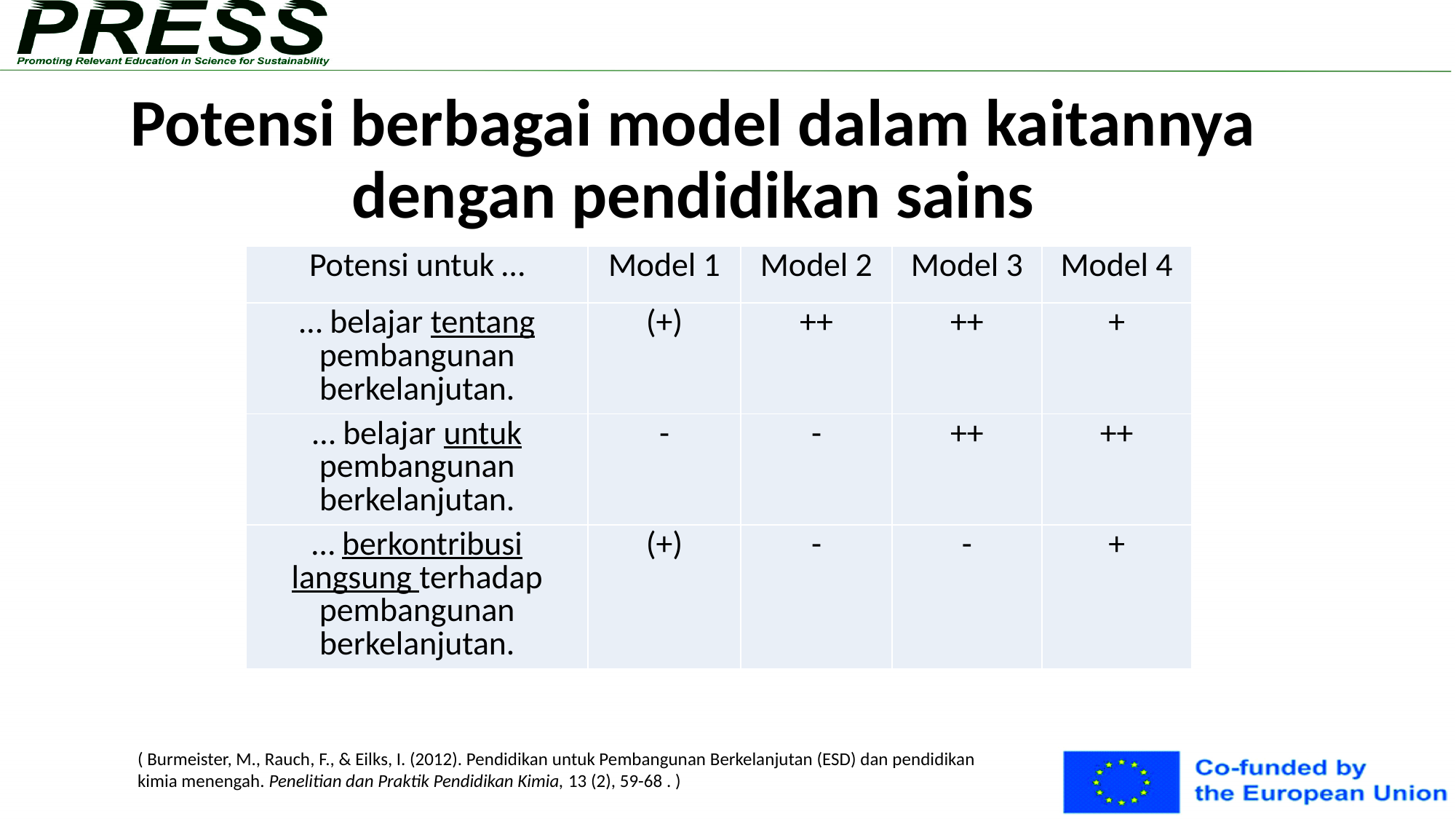

# Potensi berbagai model dalam kaitannya dengan pendidikan sains
| Potensi untuk … | Model 1 | Model 2 | Model 3 | Model 4 |
| --- | --- | --- | --- | --- |
| … belajar tentang pembangunan berkelanjutan. | (+) | ++ | ++ | + |
| … belajar untuk pembangunan berkelanjutan. | - | - | ++ | ++ |
| … berkontribusi langsung terhadap pembangunan berkelanjutan. | (+) | - | - | + |
( Burmeister, M., Rauch, F., & Eilks, I. (2012). Pendidikan untuk Pembangunan Berkelanjutan (ESD) dan pendidikan kimia menengah. Penelitian dan Praktik Pendidikan Kimia, 13 (2), 59-68 . )